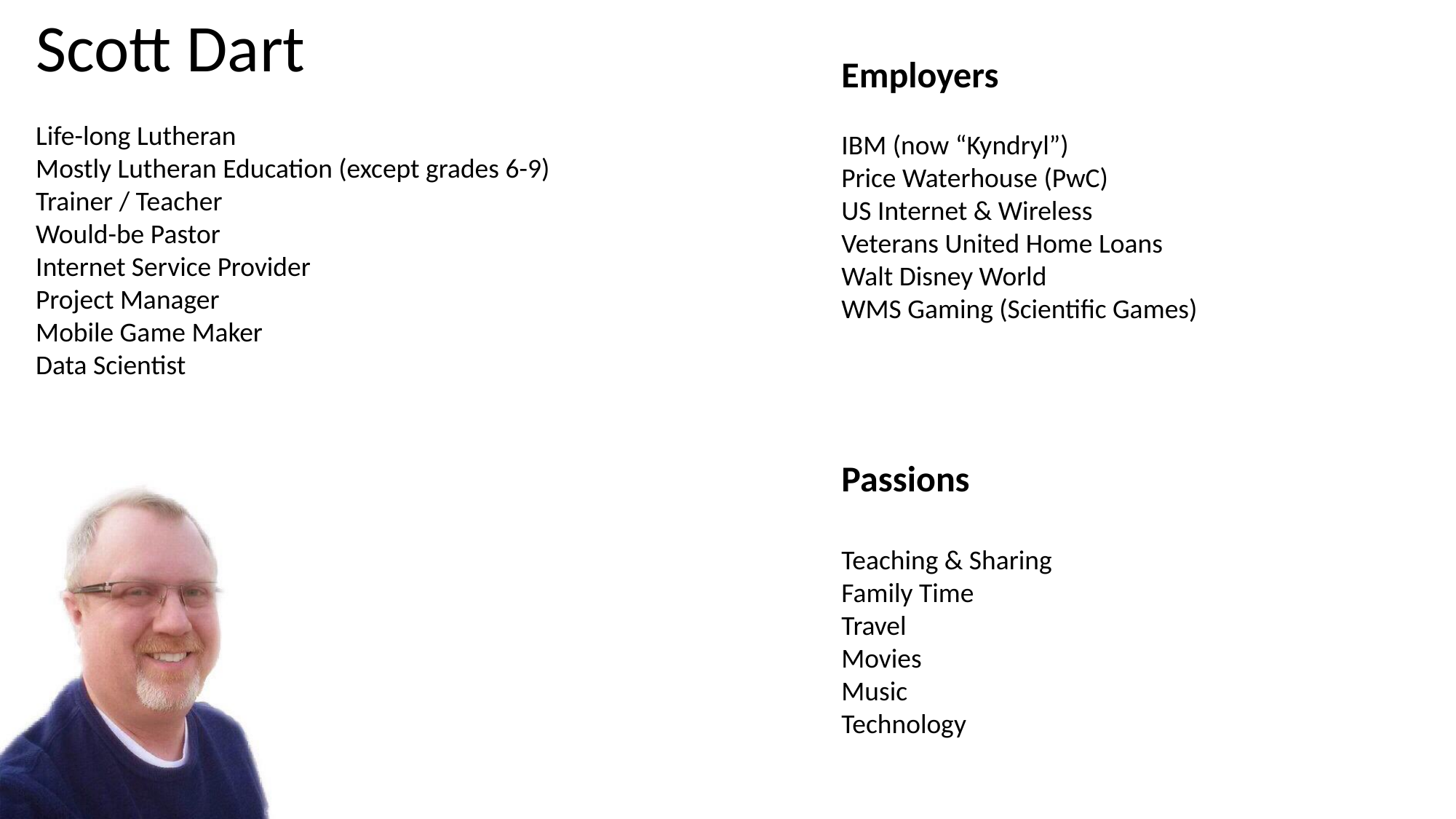

Scott Dart

Life-long Lutheran
Mostly Lutheran Education (except grades 6-9)
Trainer / Teacher
Would-be Pastor
Internet Service Provider
Project Manager
Mobile Game Maker
Data Scientist
Employers

IBM (now “Kyndryl”)
Price Waterhouse (PwC)
US Internet & Wireless
Veterans United Home Loans
Walt Disney World
WMS Gaming (Scientific Games)

Passions

Teaching & Sharing
Family Time
Travel
Movies
Music
Technology